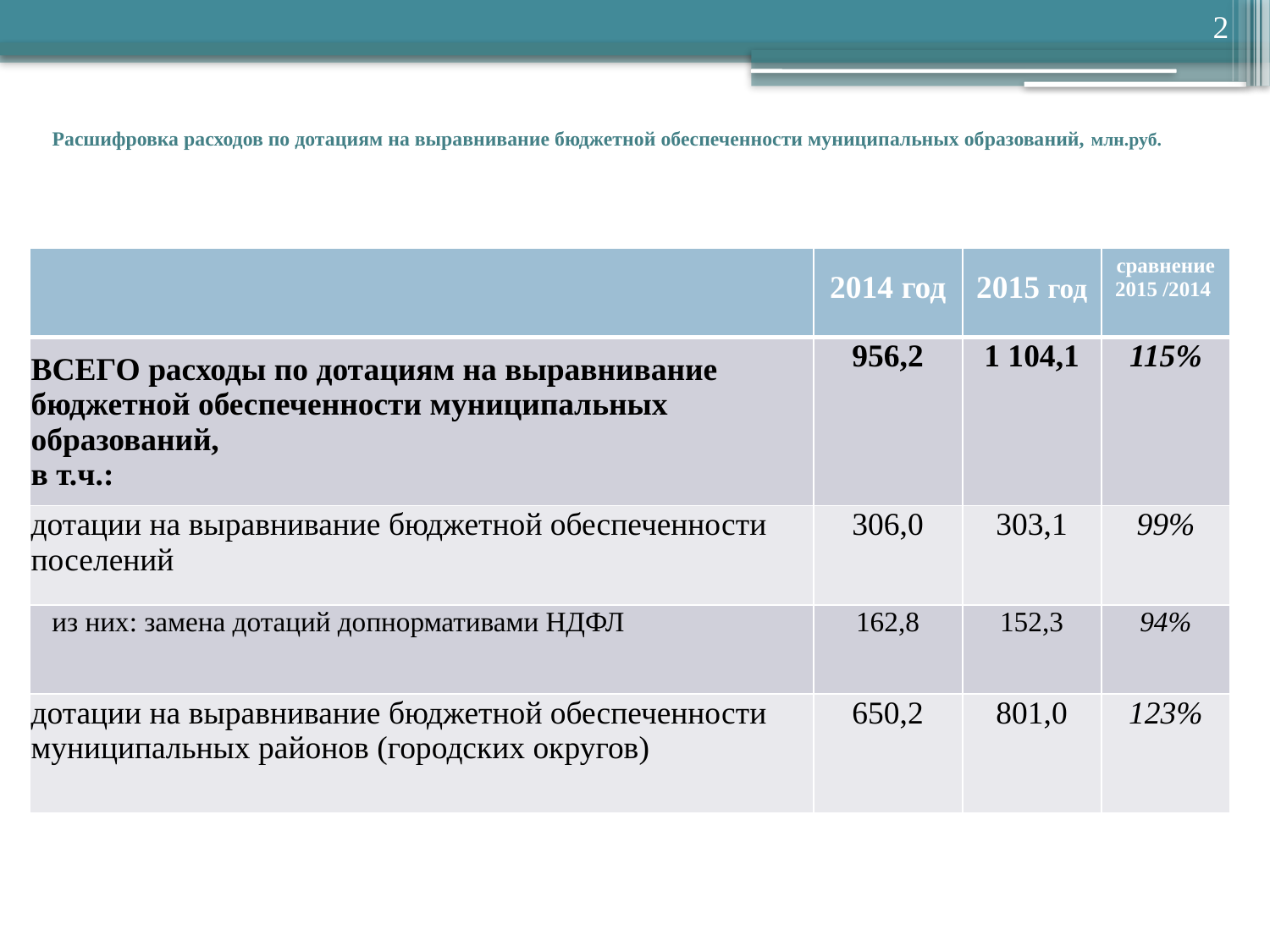

2
# Расшифровка расходов по дотациям на выравнивание бюджетной обеспеченности муниципальных образований, млн.руб.
|  | 2014 год | 2015 год | сравнение 2015 /2014 |
| --- | --- | --- | --- |
| ВСЕГО расходы по дотациям на выравнивание бюджетной обеспеченности муниципальных образований, в т.ч.: | 956,2 | 1 104,1 | 115% |
| дотации на выравнивание бюджетной обеспеченности поселений | 306,0 | 303,1 | 99% |
| из них: замена дотаций допнормативами НДФЛ | 162,8 | 152,3 | 94% |
| дотации на выравнивание бюджетной обеспеченности муниципальных районов (городских округов) | 650,2 | 801,0 | 123% |